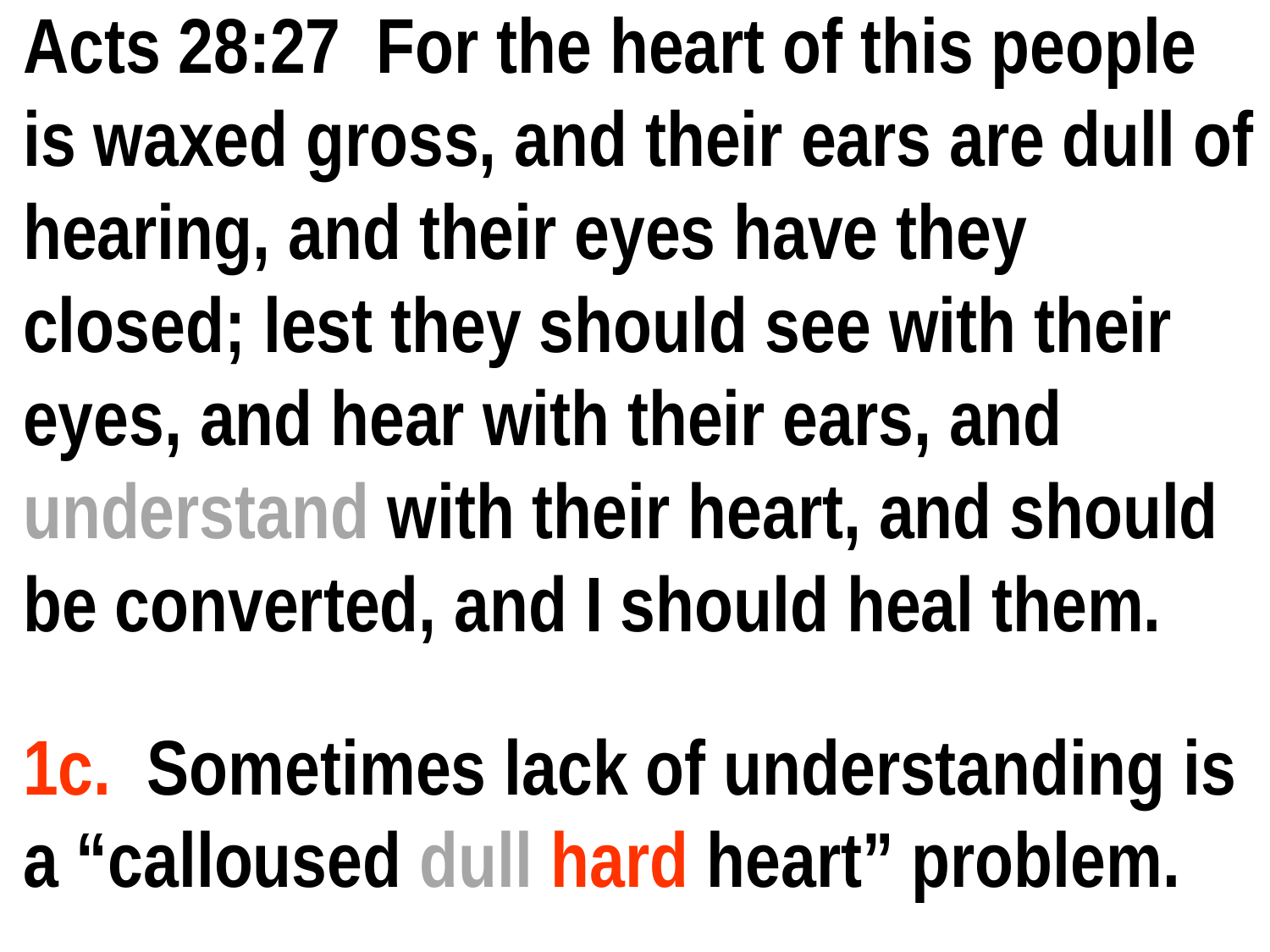

Acts 28:27  For the heart of this people is waxed gross, and their ears are dull of hearing, and their eyes have they closed; lest they should see with their eyes, and hear with their ears, and understand with their heart, and should be converted, and I should heal them.
1c.  Sometimes lack of understanding is a “calloused/dull/hard heart” problem.
Session 7